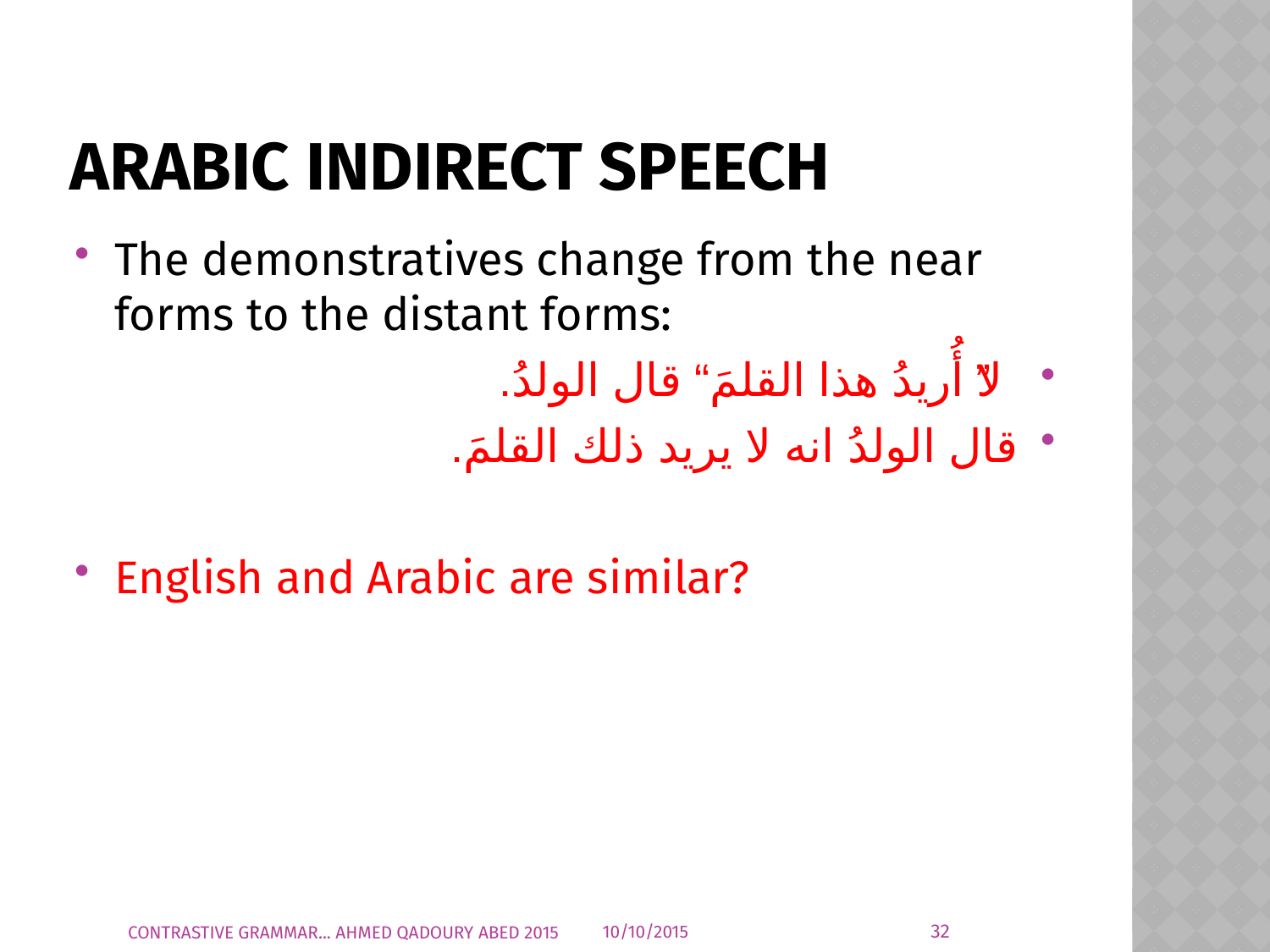

# Arabic indirect speech
The demonstratives change from the near forms to the distant forms:
”لا أُريدُ هذا القلمَ“ قال الولدُ.
قال الولدُ انه لا يريد ذلك القلمَ.

English and Arabic are similar?
32
CONTRASTIVE GRAMMAR... AHMED QADOURY ABED 2015
10/10/2015